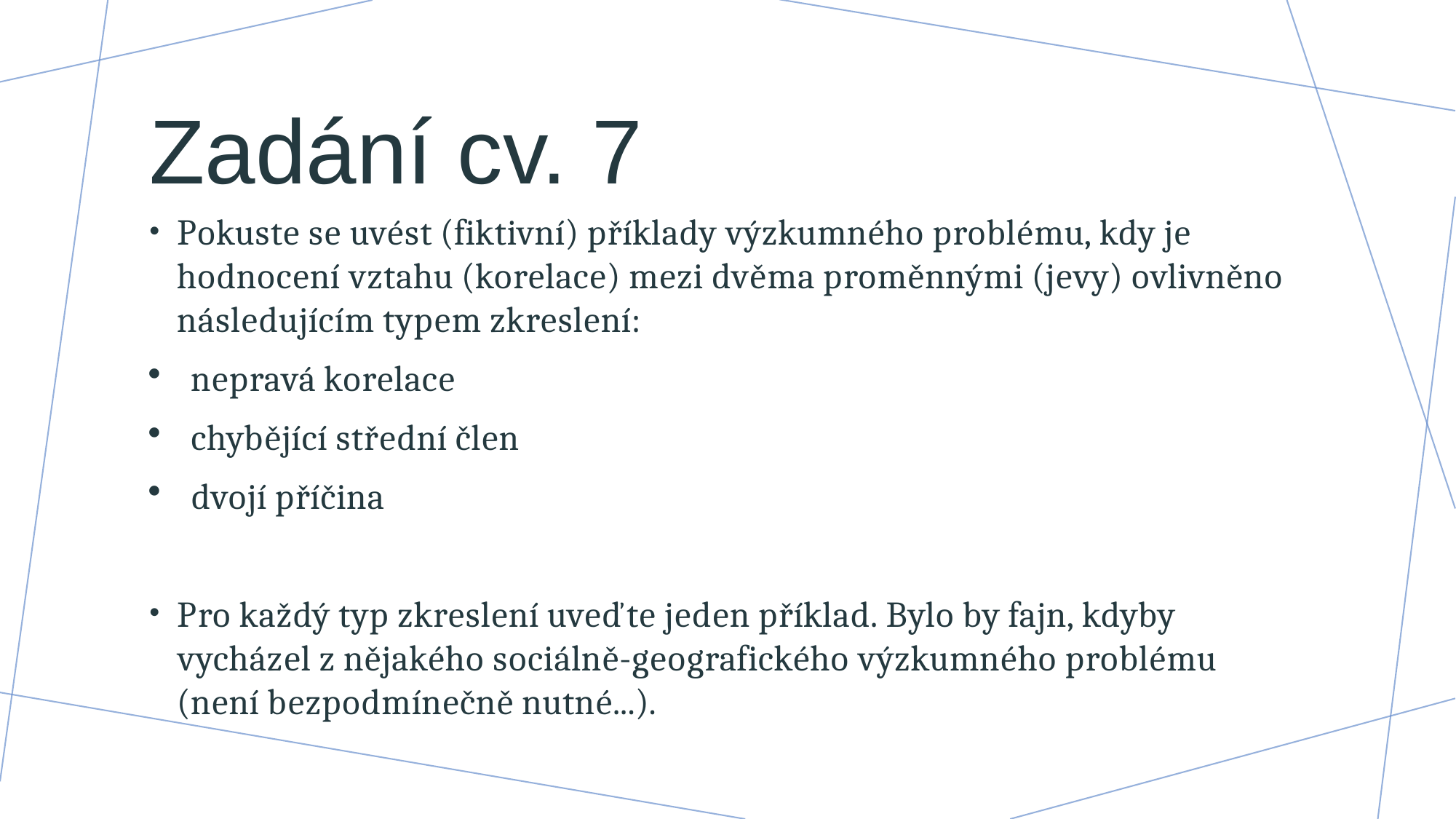

# Zadání cv. 7
Pokuste se uvést (fiktivní) příklady výzkumného problému, kdy je hodnocení vztahu (korelace) mezi dvěma proměnnými (jevy) ovlivněno následujícím typem zkreslení:
nepravá korelace
chybějící střední člen
dvojí příčina

Pro každý typ zkreslení uveďte jeden příklad. Bylo by fajn, kdyby vycházel z nějakého sociálně-geografického výzkumného problému (není bezpodmínečně nutné...).